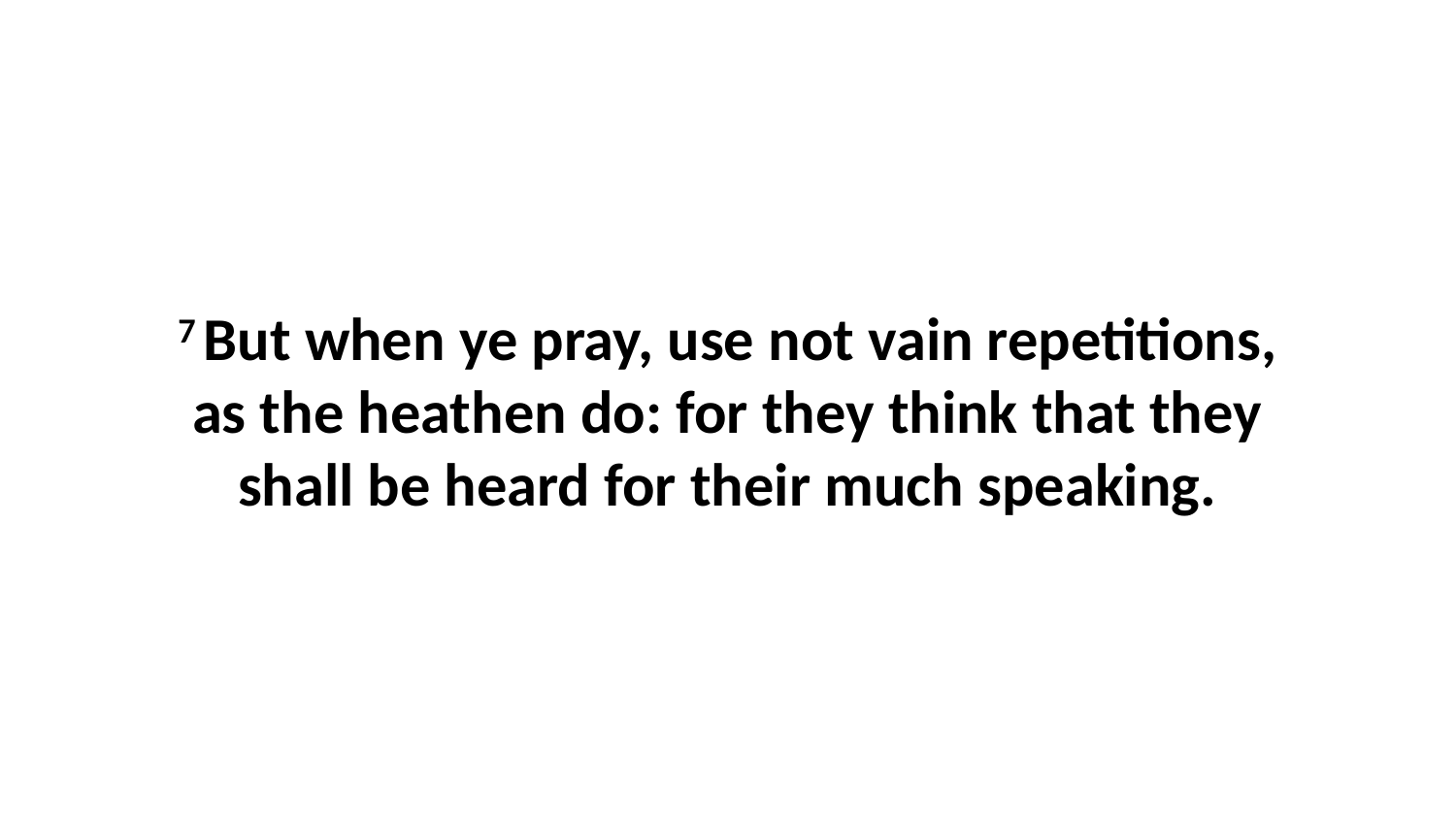

7 But when ye pray, use not vain repetitions, as the heathen do: for they think that they shall be heard for their much speaking.